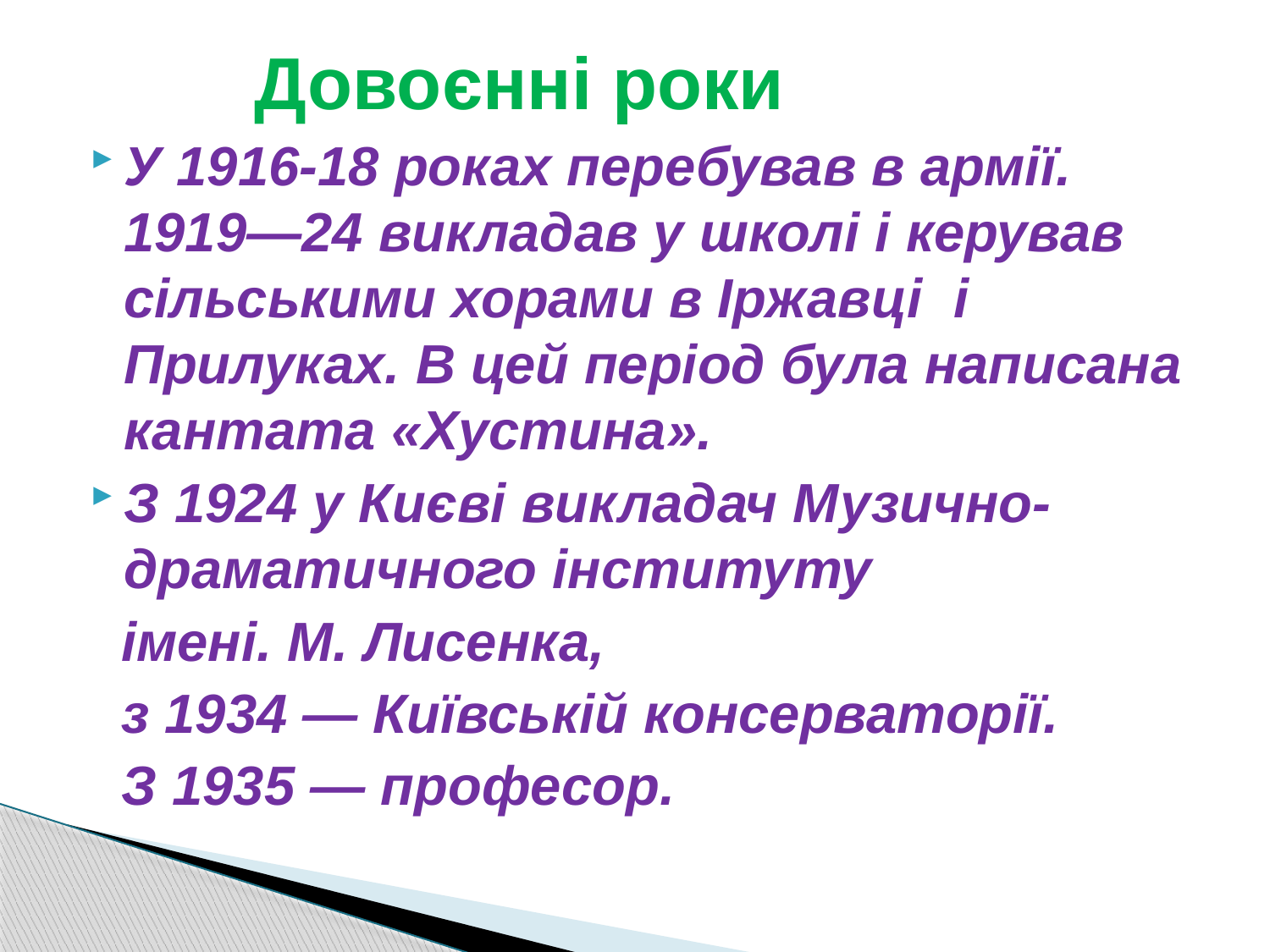

Довоєнні роки
У 1916-18 роках перебував в армії. 1919—24 викладав у школі і керував сільськими хорами в Іржавці  і Прилуках. В цей період була написана кантата «Хустина».
З 1924 у Києві викладач Музично-драматичного інституту
  імені. М. Лисенка,
  з 1934 — Київській консерваторії.
  З 1935 — професор.

#